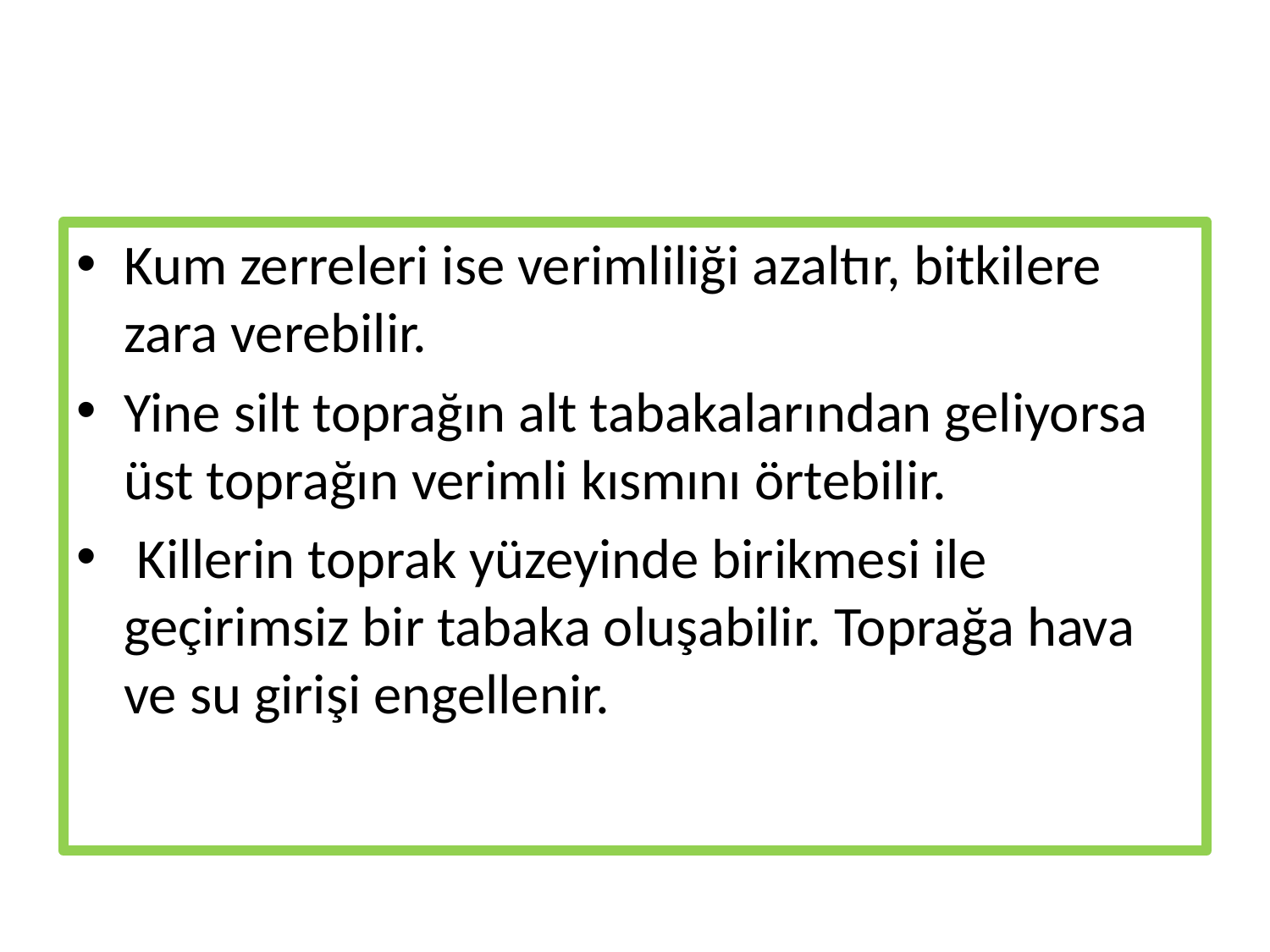

#
Kum zerreleri ise verimliliği azaltır, bitkilere zara verebilir.
Yine silt toprağın alt tabakalarından geliyorsa üst toprağın verimli kısmını örtebilir.
 Killerin toprak yüzeyinde birikmesi ile geçirimsiz bir tabaka oluşabilir. Toprağa hava ve su girişi engellenir.